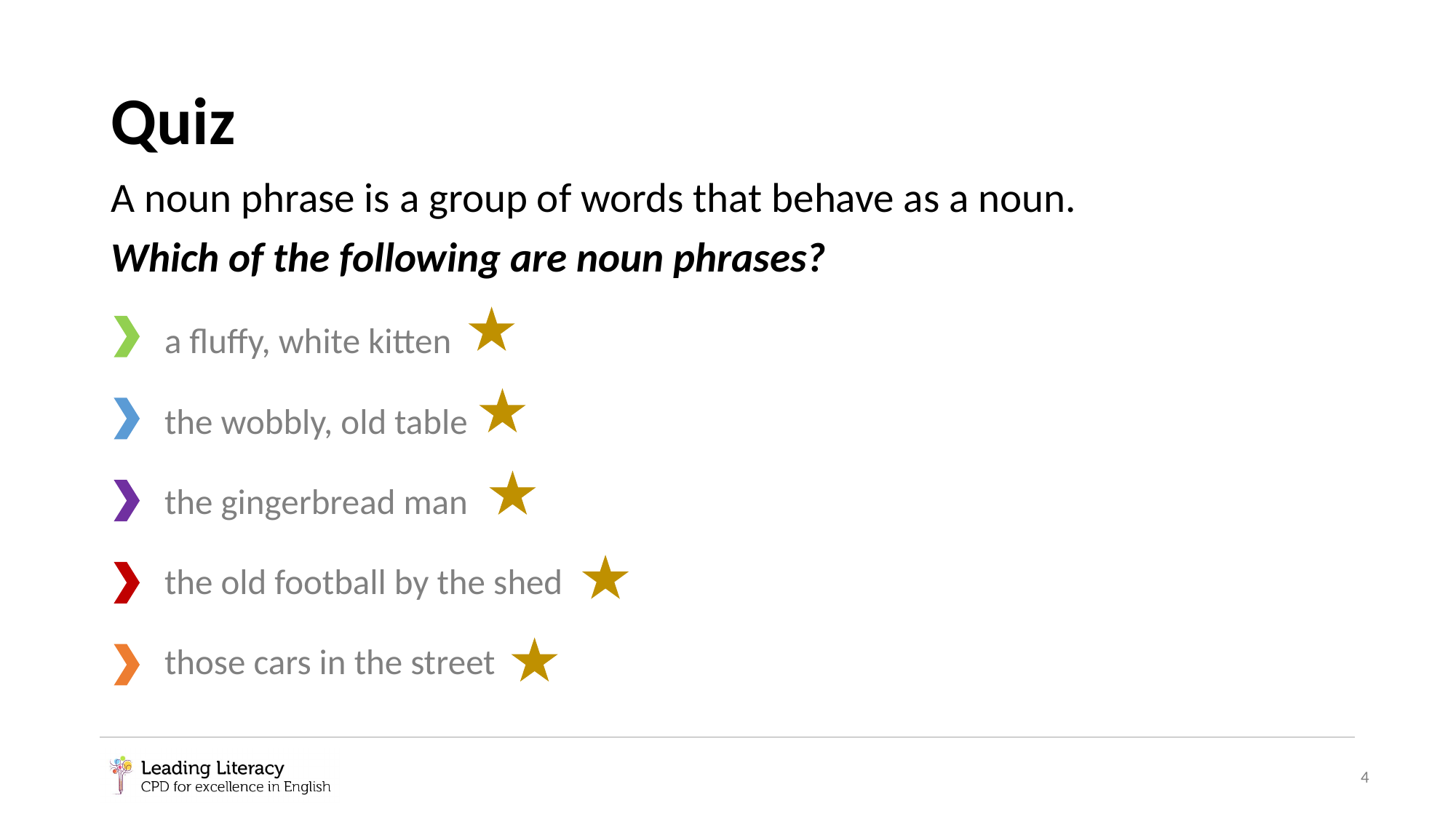

# Quiz
A noun phrase is a group of words that behave as a noun.
Which of the following are noun phrases?
a fluffy, white kitten
the wobbly, old table
the gingerbread man
the old football by the shed
those cars in the street